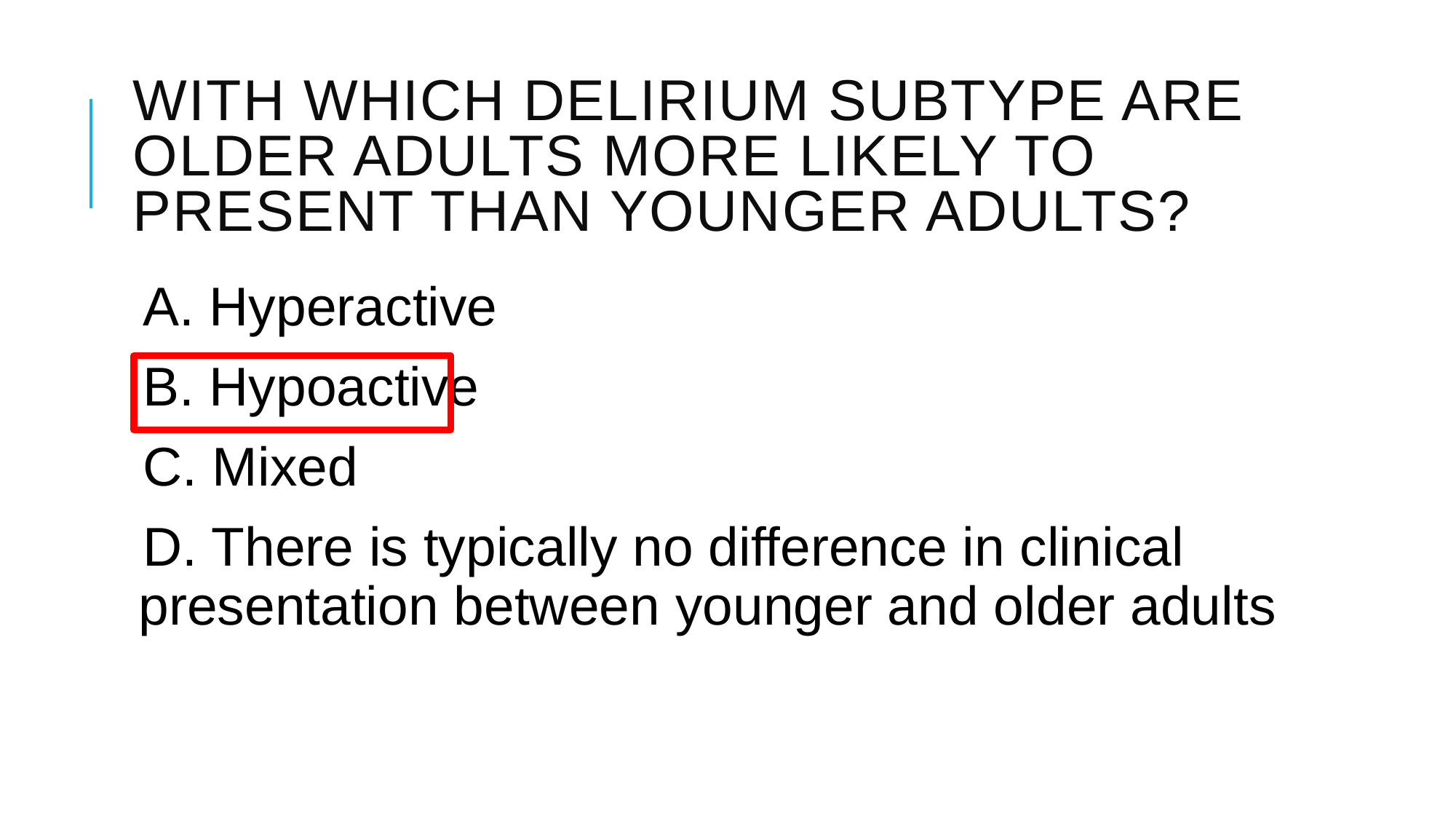

# With which delirium subtype are older adults more likely to present than younger adults?
A. Hyperactive
B. Hypoactive
C. Mixed
D. There is typically no difference in clinical presentation between younger and older adults